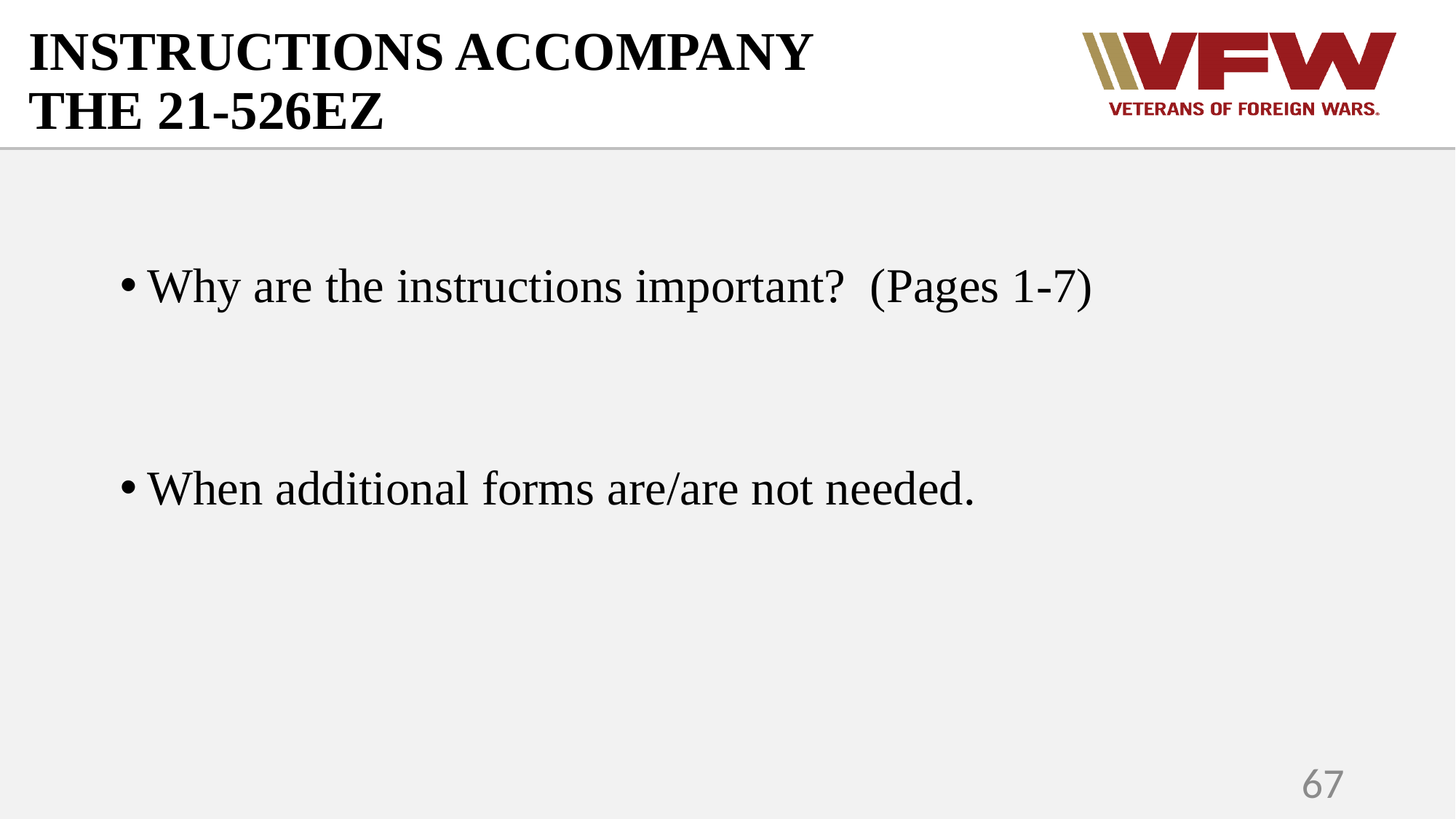

# INSTRUCTIONS ACCOMPANY THE 21-526EZ

Why are the instructions important?  (Pages 1-7)

When additional forms are/are not needed.

67